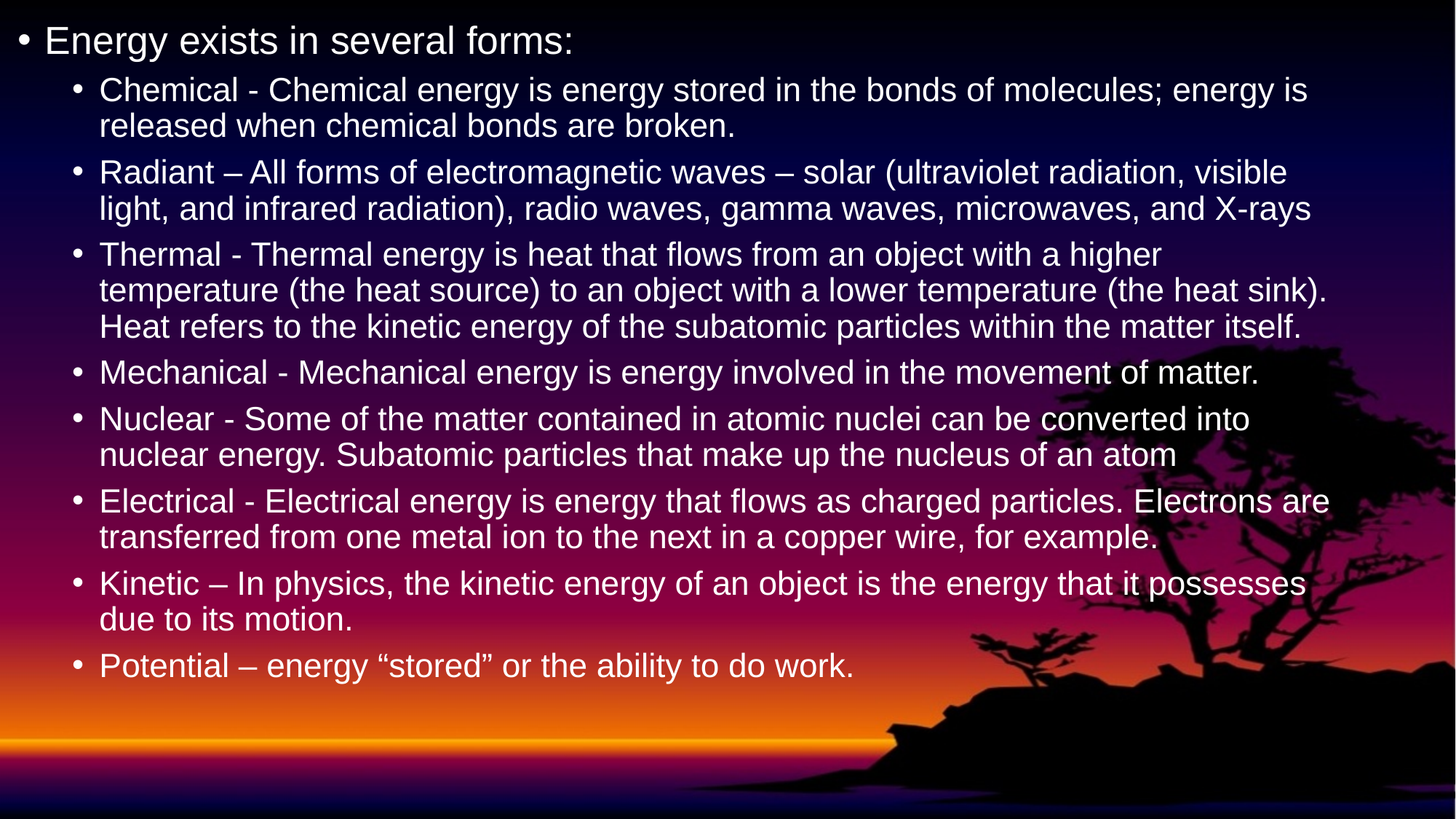

Energy exists in several forms:
Chemical - Chemical energy is energy stored in the bonds of molecules; energy is released when chemical bonds are broken.
Radiant – All forms of electromagnetic waves – solar (ultraviolet radiation, visible light, and infrared radiation), radio waves, gamma waves, microwaves, and X-rays
Thermal - Thermal energy is heat that flows from an object with a higher temperature (the heat source) to an object with a lower temperature (the heat sink). Heat refers to the kinetic energy of the subatomic particles within the matter itself.
Mechanical - Mechanical energy is energy involved in the movement of matter.
Nuclear - Some of the matter contained in atomic nuclei can be converted into nuclear energy. Subatomic particles that make up the nucleus of an atom
Electrical - Electrical energy is energy that flows as charged particles. Electrons are transferred from one metal ion to the next in a copper wire, for example.
Kinetic – In physics, the kinetic energy of an object is the energy that it possesses due to its motion.
Potential – energy “stored” or the ability to do work.